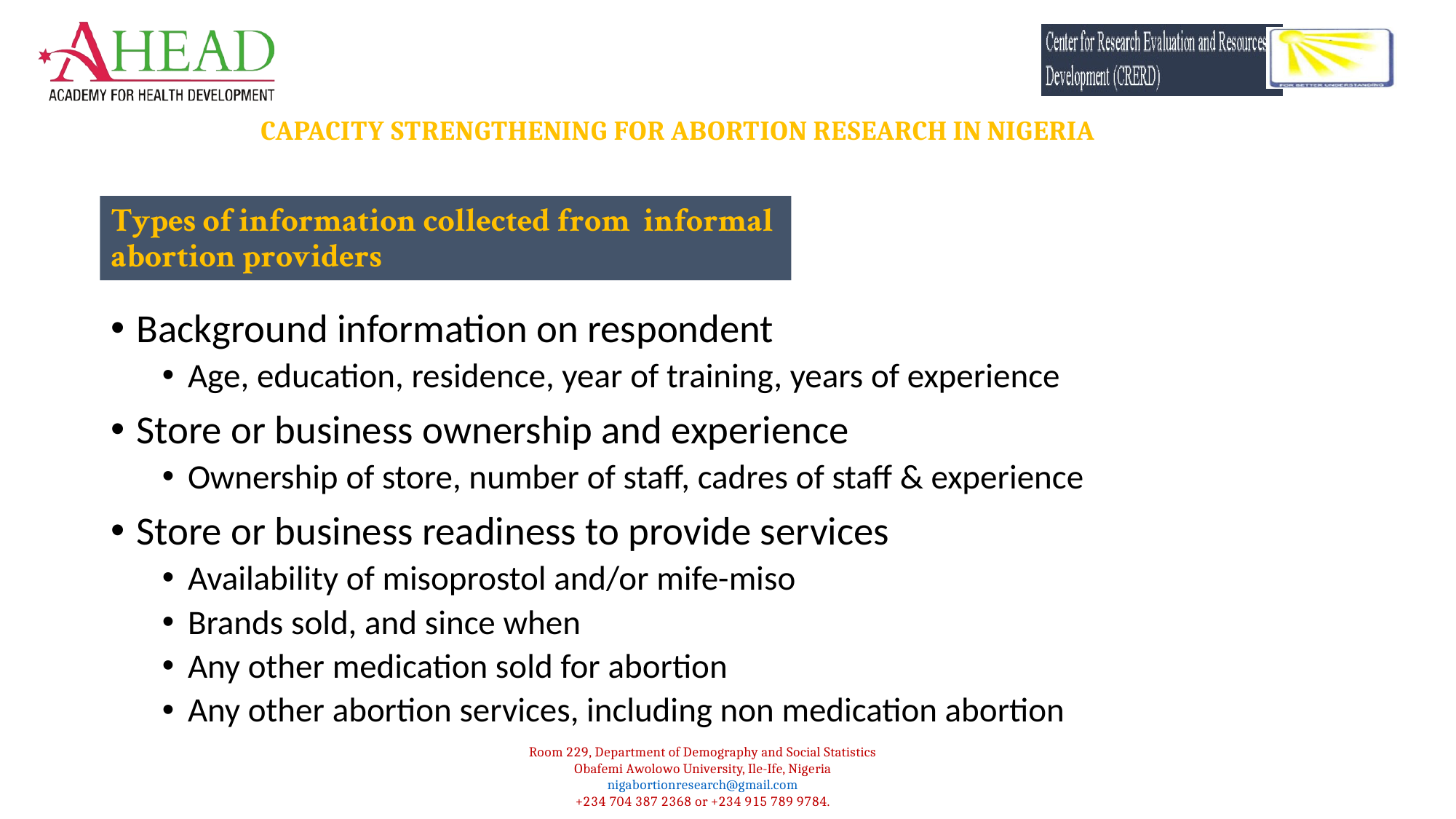

Types of information collected from  informal abortion providers
Background information on respondent
Age, education, residence, year of training, years of experience
Store or business ownership and experience
Ownership of store, number of staff, cadres of staff & experience
Store or business readiness to provide services
Availability of misoprostol and/or mife-miso
Brands sold, and since when
Any other medication sold for abortion
Any other abortion services, including non medication abortion